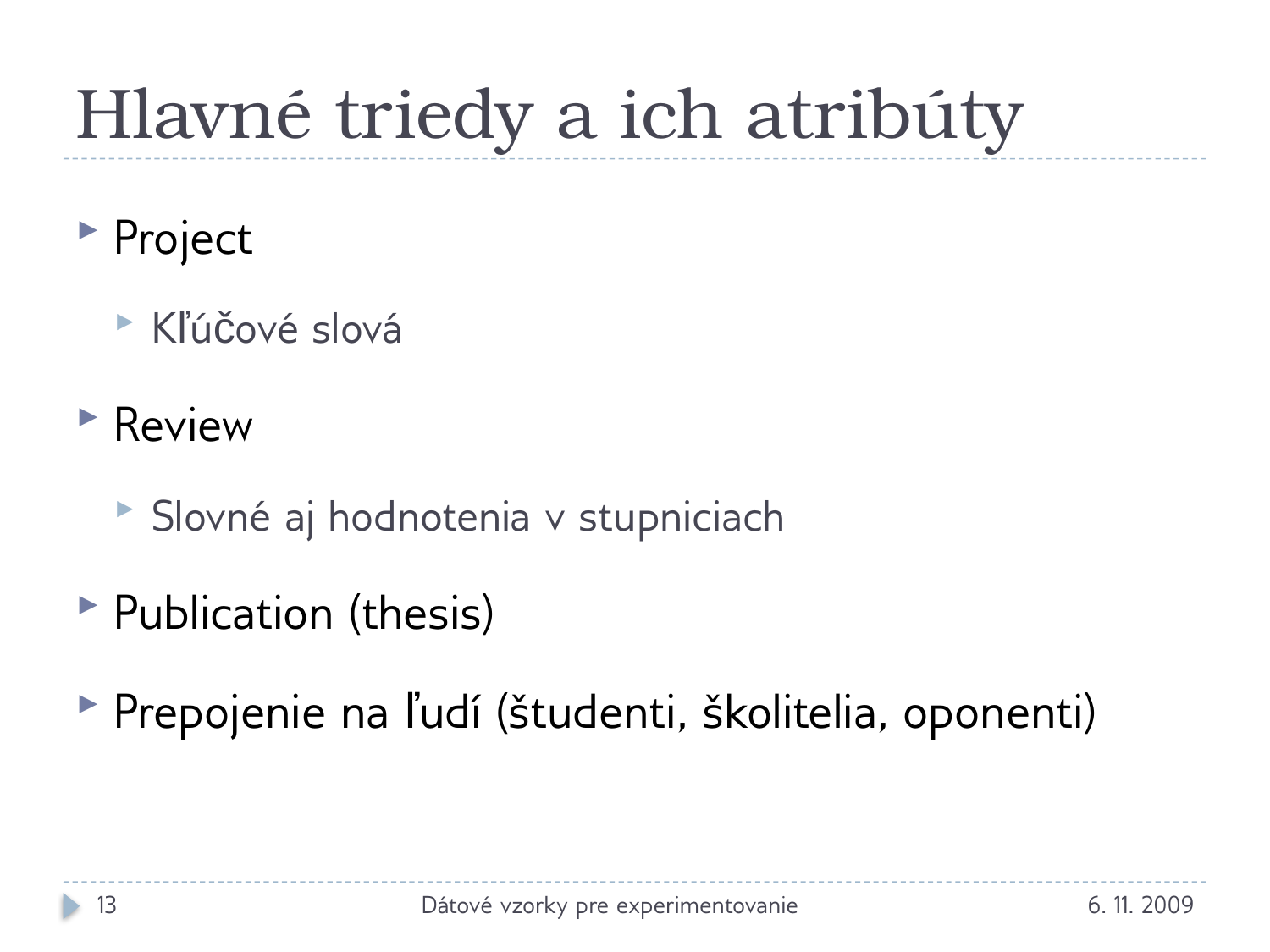

# Hlavné triedy a ich atribúty
Project
Kľúčové slová
Review
Slovné aj hodnotenia v stupniciach
Publication (thesis)
Prepojenie na ľudí (študenti, školitelia, oponenti)
13
Dátové vzorky pre experimentovanie
6. 11. 2009